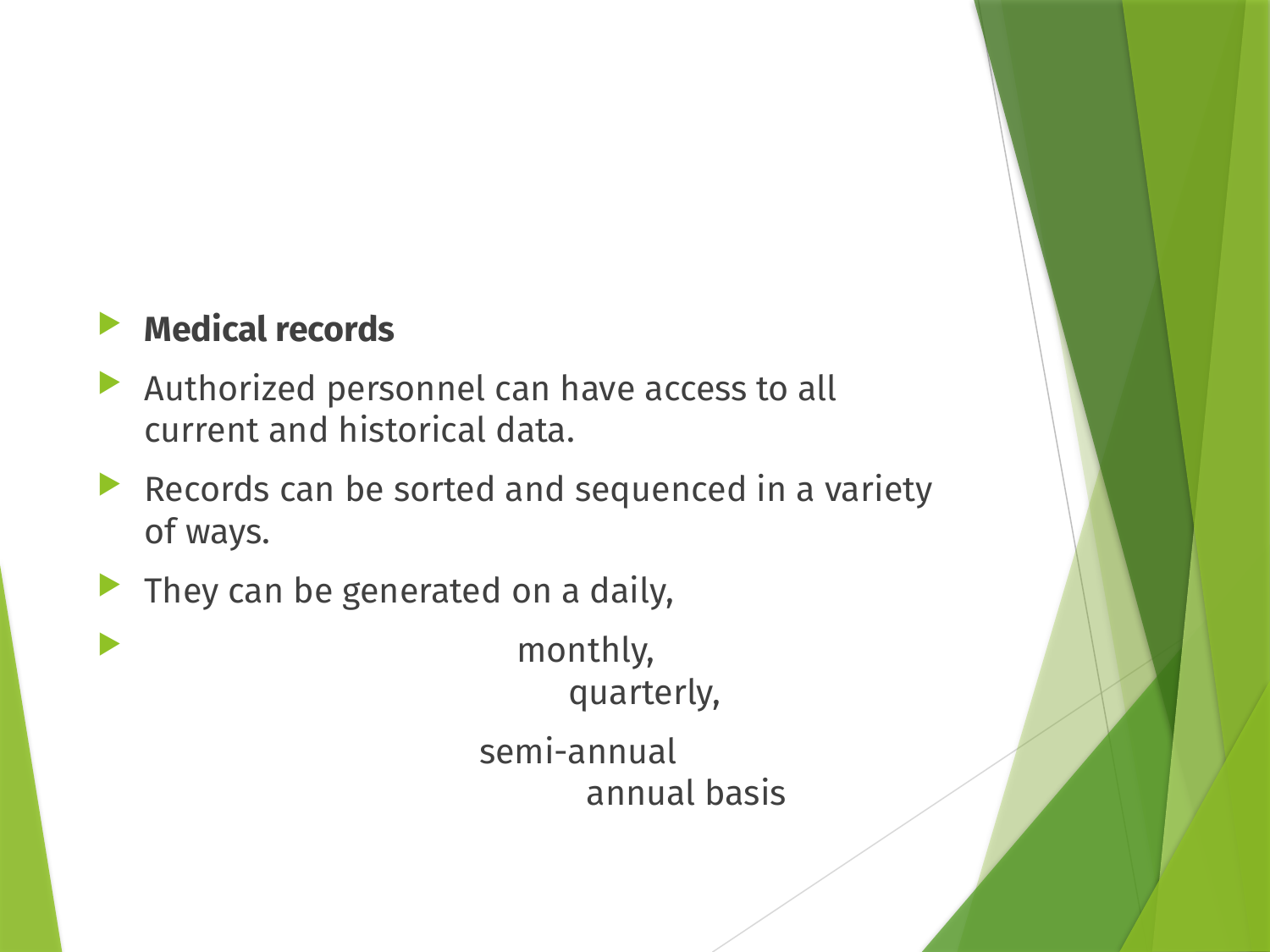

#
Medical records
Authorized personnel can have access to all current and historical data.
Records can be sorted and sequenced in a variety of ways.
They can be generated on a daily,
                                        monthly,   	       	                                          						     quarterly,
                                         semi-annual       	                                	                                  annual basis